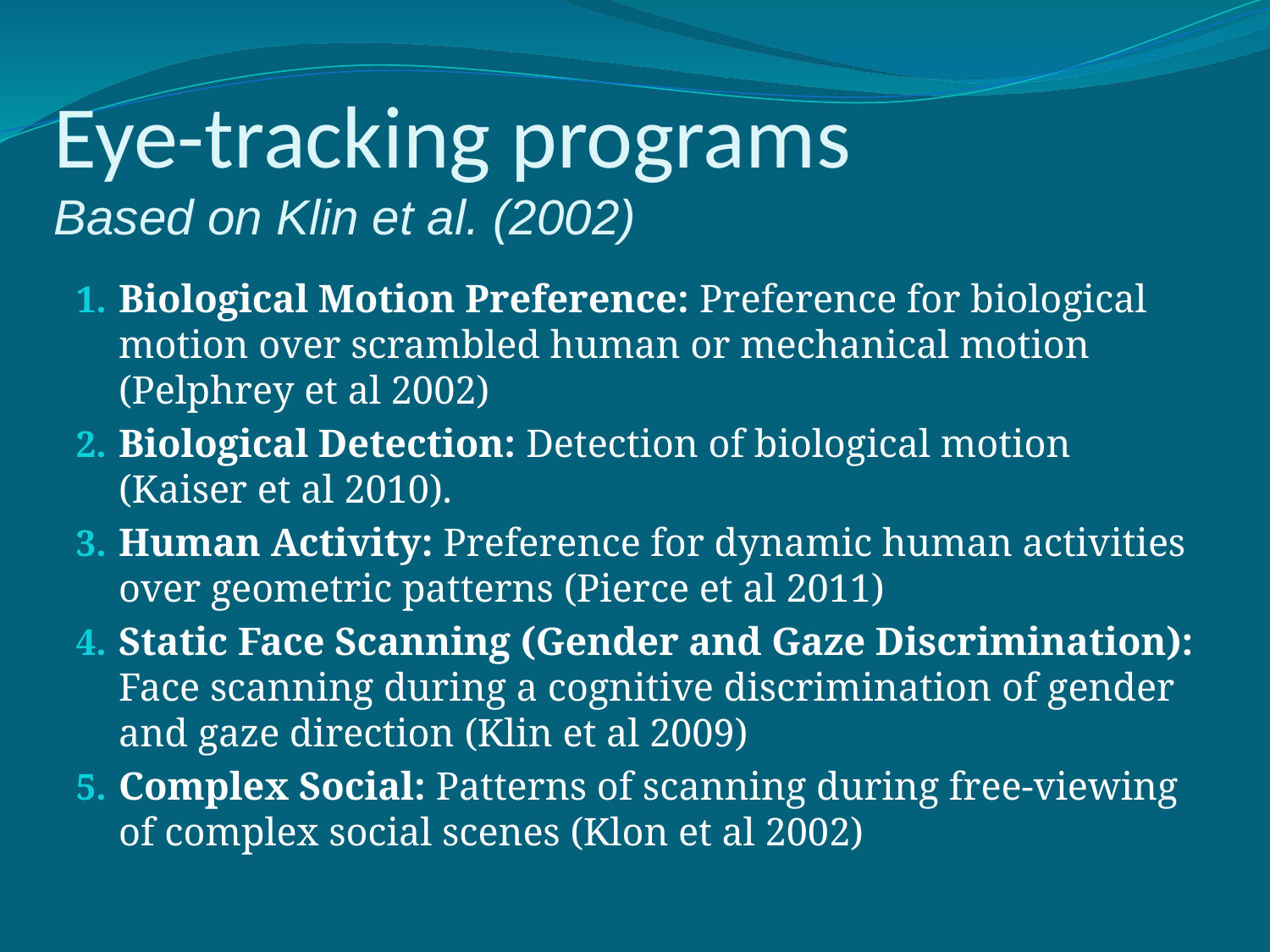

# Eye-tracking programs Based on Klin et al. (2002)
Biological Motion Preference: Preference for biological motion over scrambled human or mechanical motion (Pelphrey et al 2002)
Biological Detection: Detection of biological motion (Kaiser et al 2010).
Human Activity: Preference for dynamic human activities over geometric patterns (Pierce et al 2011)
Static Face Scanning (Gender and Gaze Discrimination): Face scanning during a cognitive discrimination of gender and gaze direction (Klin et al 2009)
Complex Social: Patterns of scanning during free-viewing of complex social scenes (Klon et al 2002)